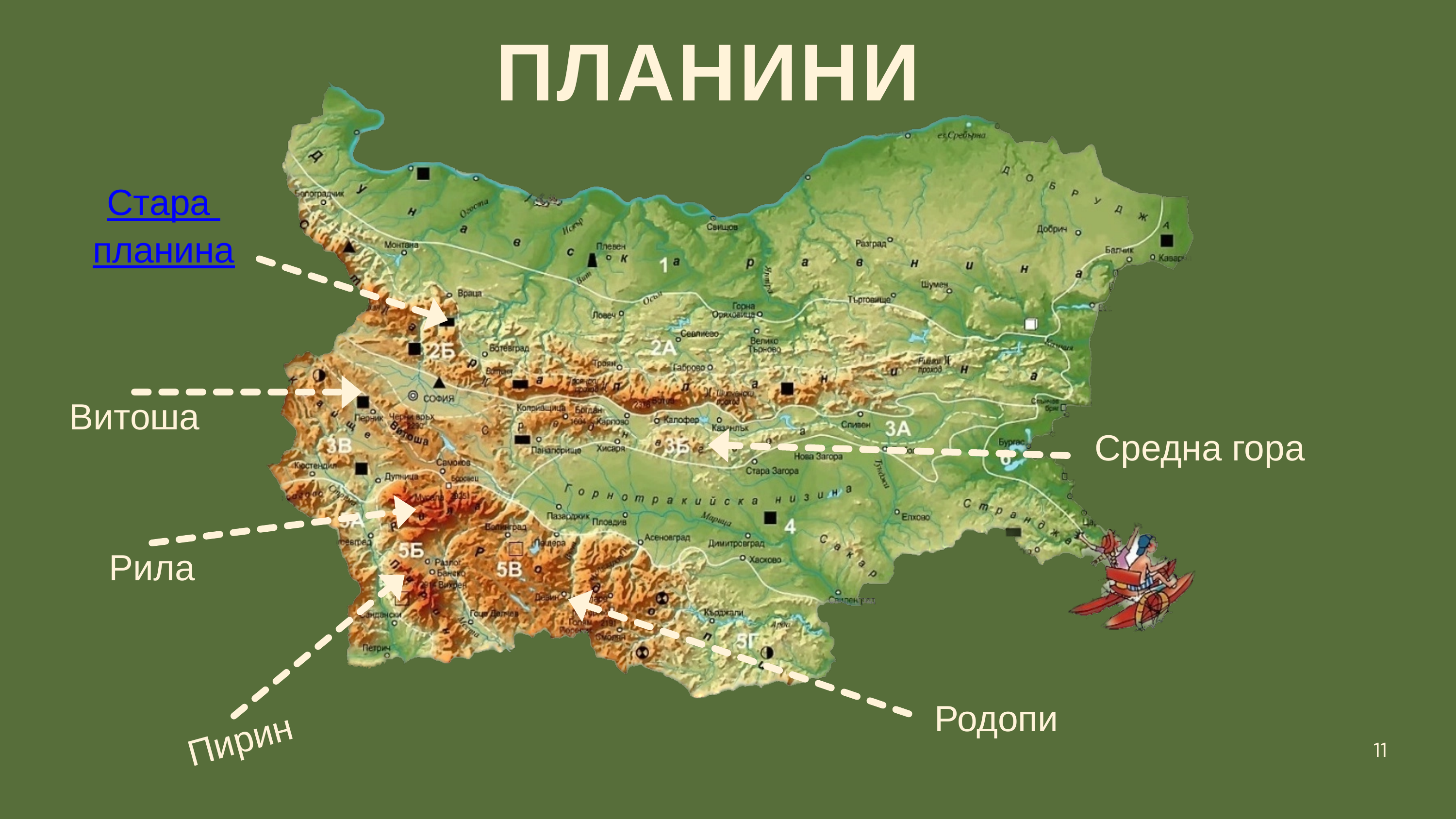

ПЛАНИНИ

Стара
планина

Витоша

Средна гора

Рила

Родопи
Пирин
11